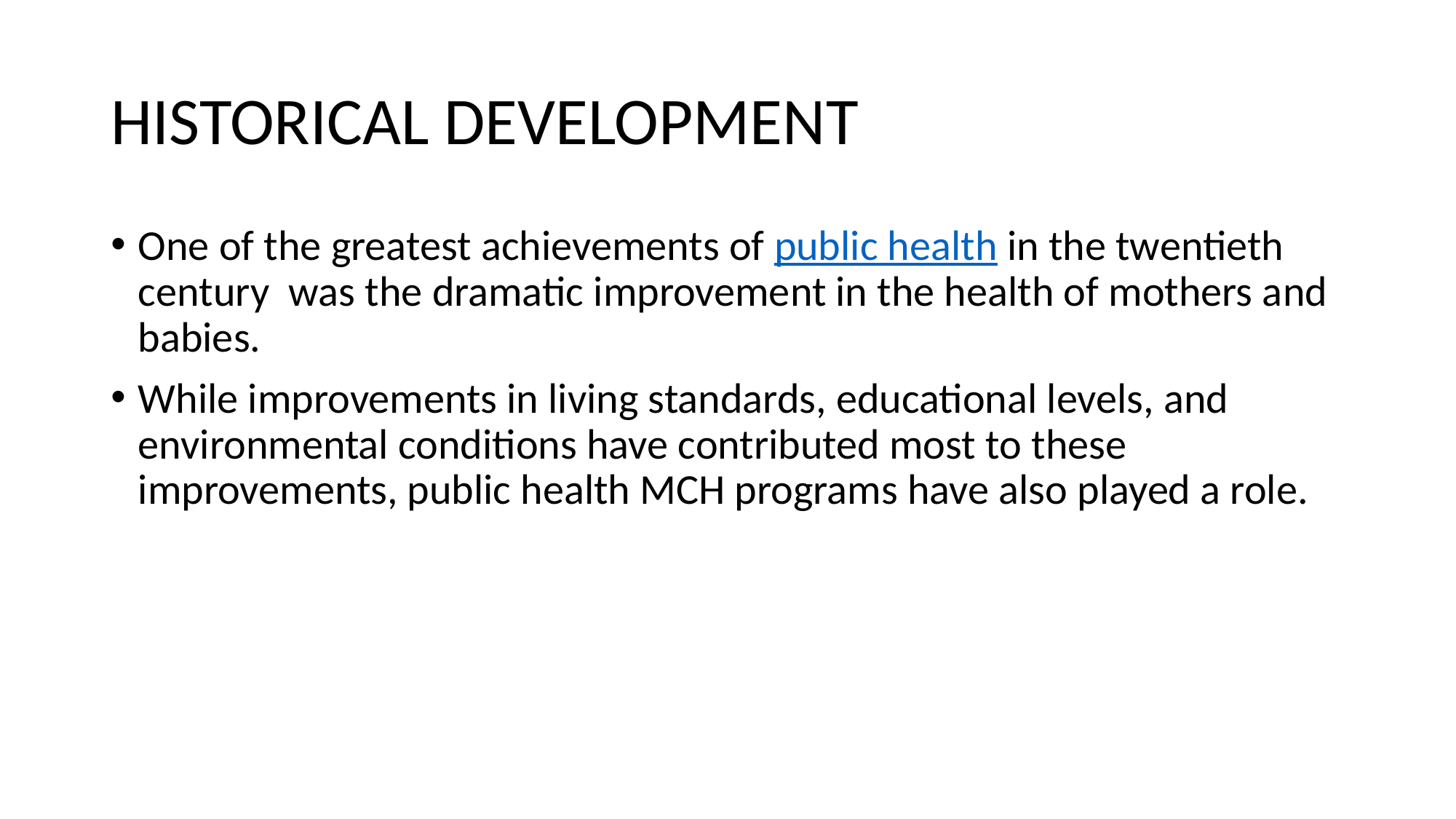

# HISTORICAL DEVELOPMENT
One of the greatest achievements of public health in the twentieth century  was the dramatic improvement in the health of mothers and babies.
While improvements in living standards, educational levels, and environmental conditions have contributed most to these improvements, public health MCH programs have also played a role.